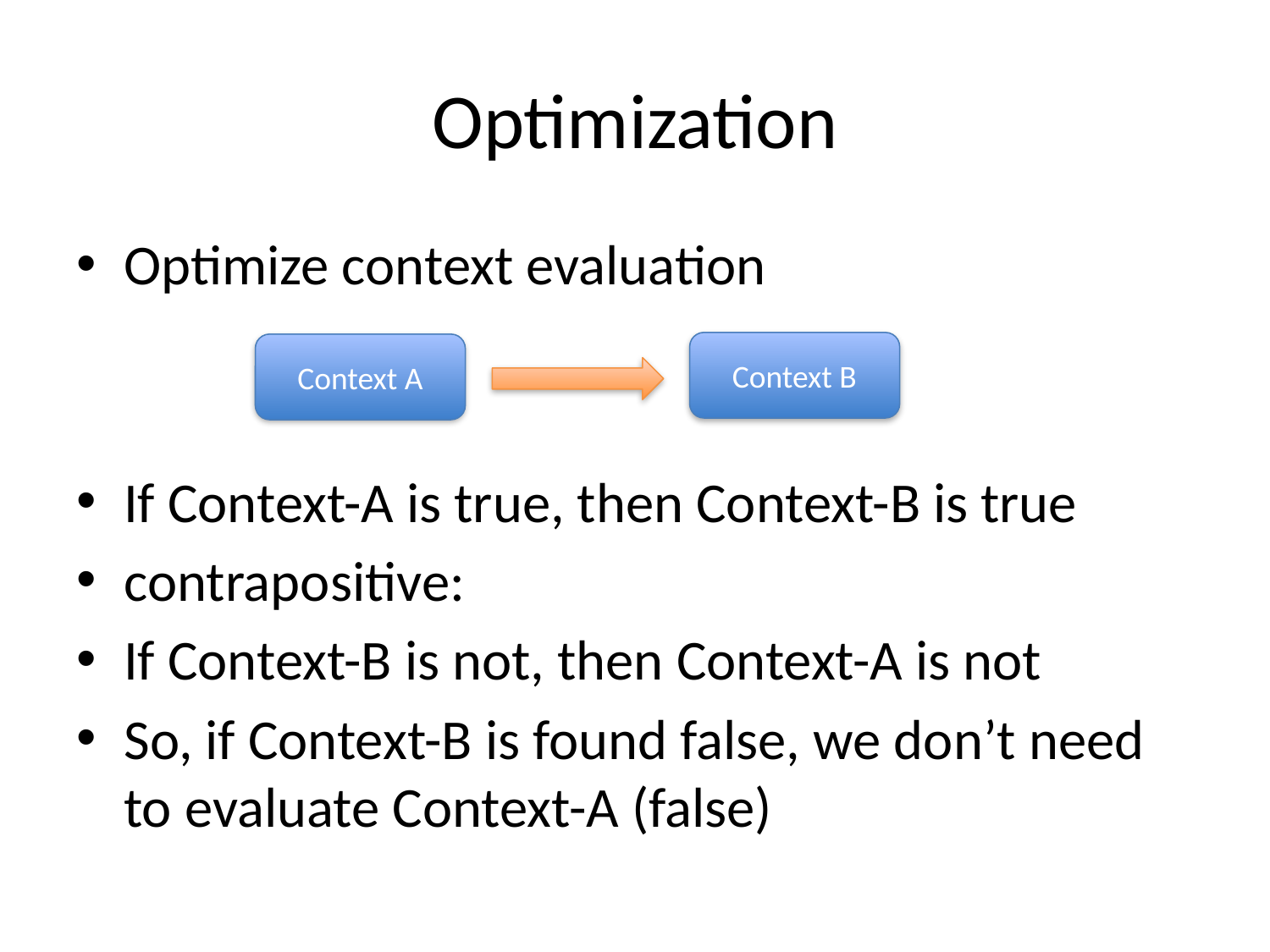

# Optimization
Optimize context evaluation

If Context-A is true, then Context-B is true
contrapositive:
If Context-B is not, then Context-A is not
So, if Context-B is found false, we don’t need to evaluate Context-A (false)
Context B
Context A